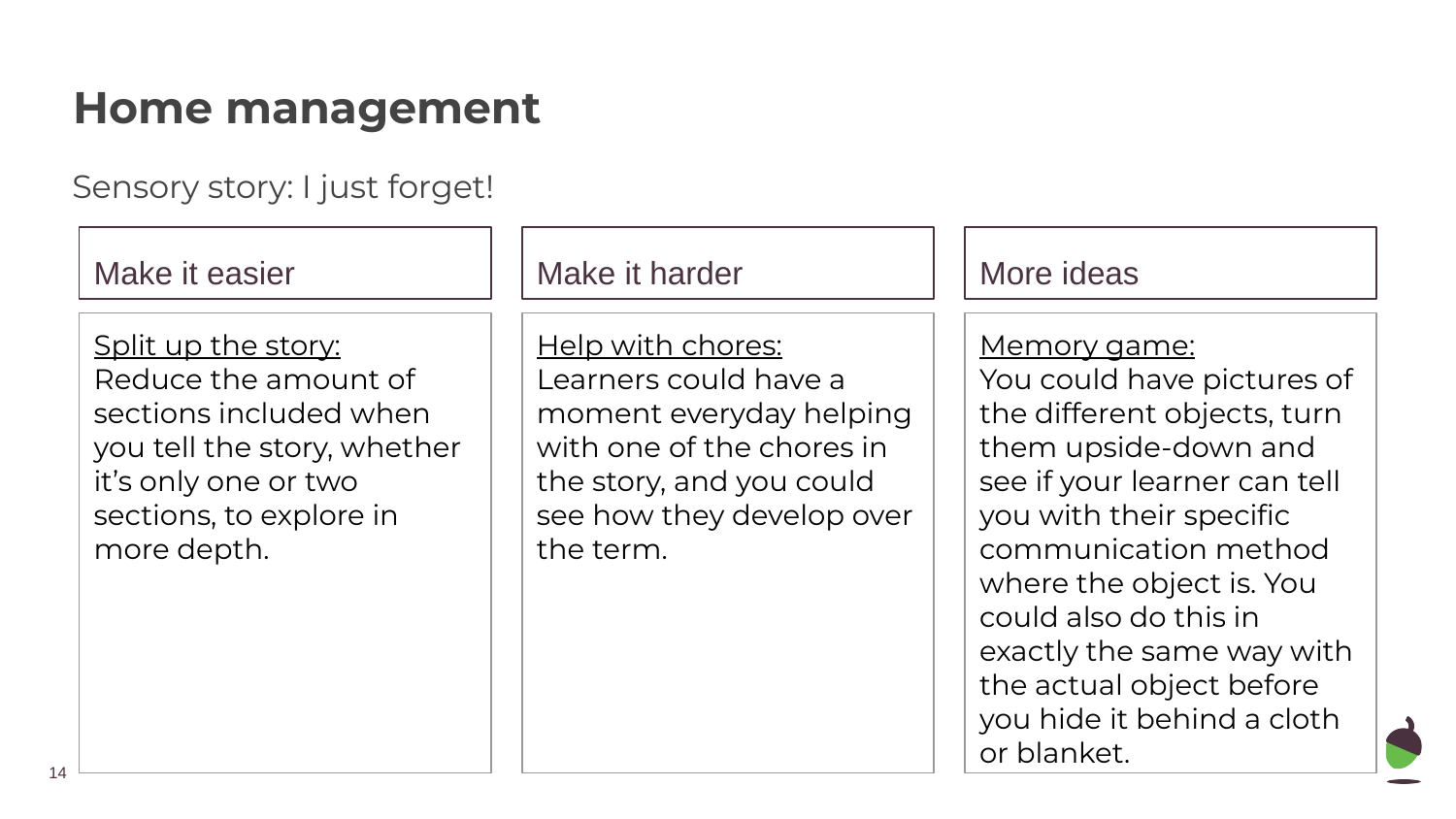

# Home management
Sensory story: I just forget!
Make it easier
Make it harder
More ideas
Memory game:
You could have pictures of the different objects, turn them upside-down and see if your learner can tell you with their specific communication method where the object is. You could also do this in exactly the same way with the actual object before you hide it behind a cloth or blanket.

Split up the story:
Reduce the amount of sections included when you tell the story, whether it’s only one or two sections, to explore in more depth.
Help with chores:
Learners could have a moment everyday helping with one of the chores in the story, and you could see how they develop over the term.

14